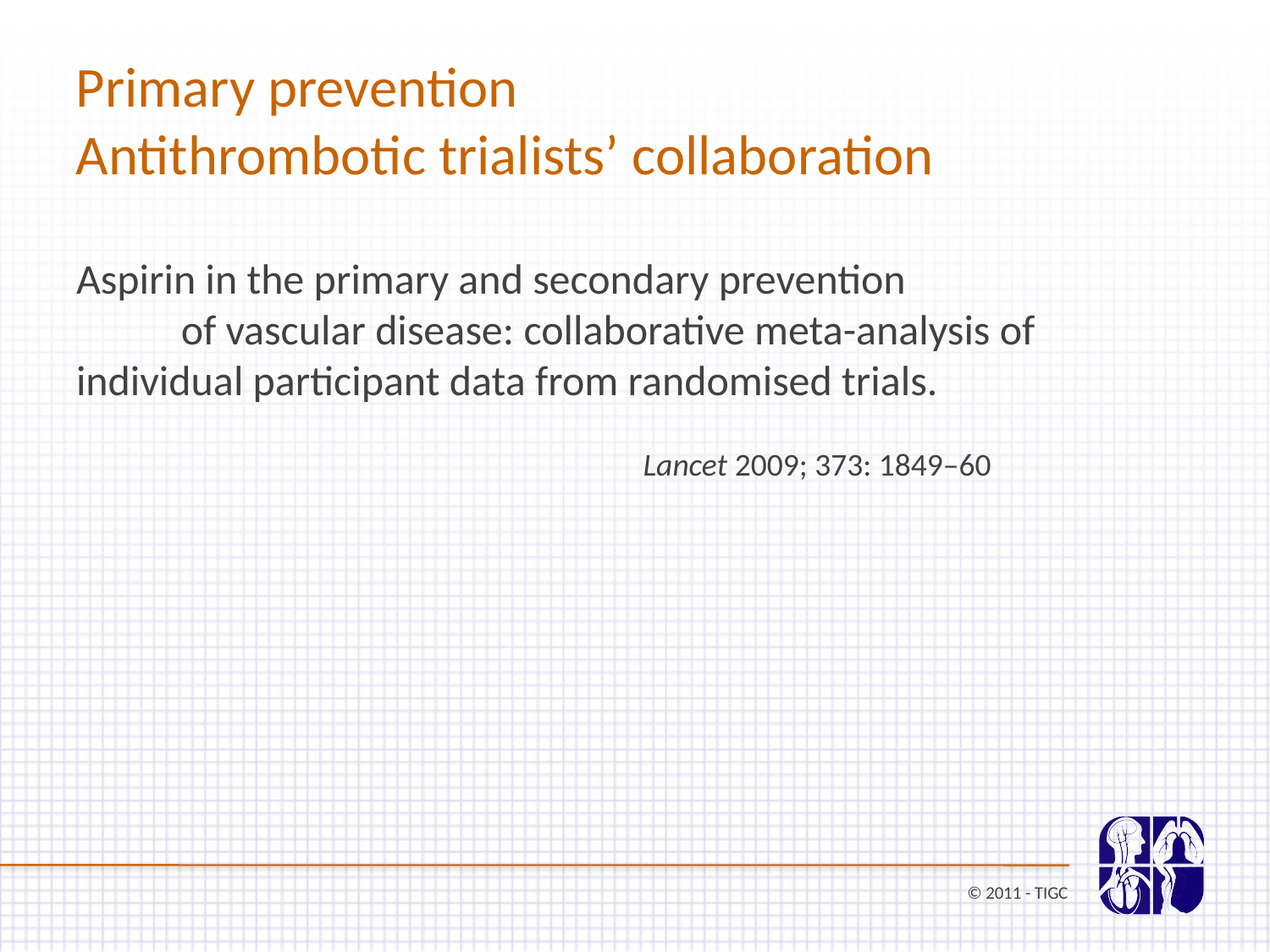

Primary prevention
Antithrombotic trialists’ collaboration
Aspirin in the primary and secondary prevention                           of vascular disease: collaborative meta-analysis of individual participant data from randomised trials.
				Lancet 2009; 373: 1849–60
© 2011 - TIGC